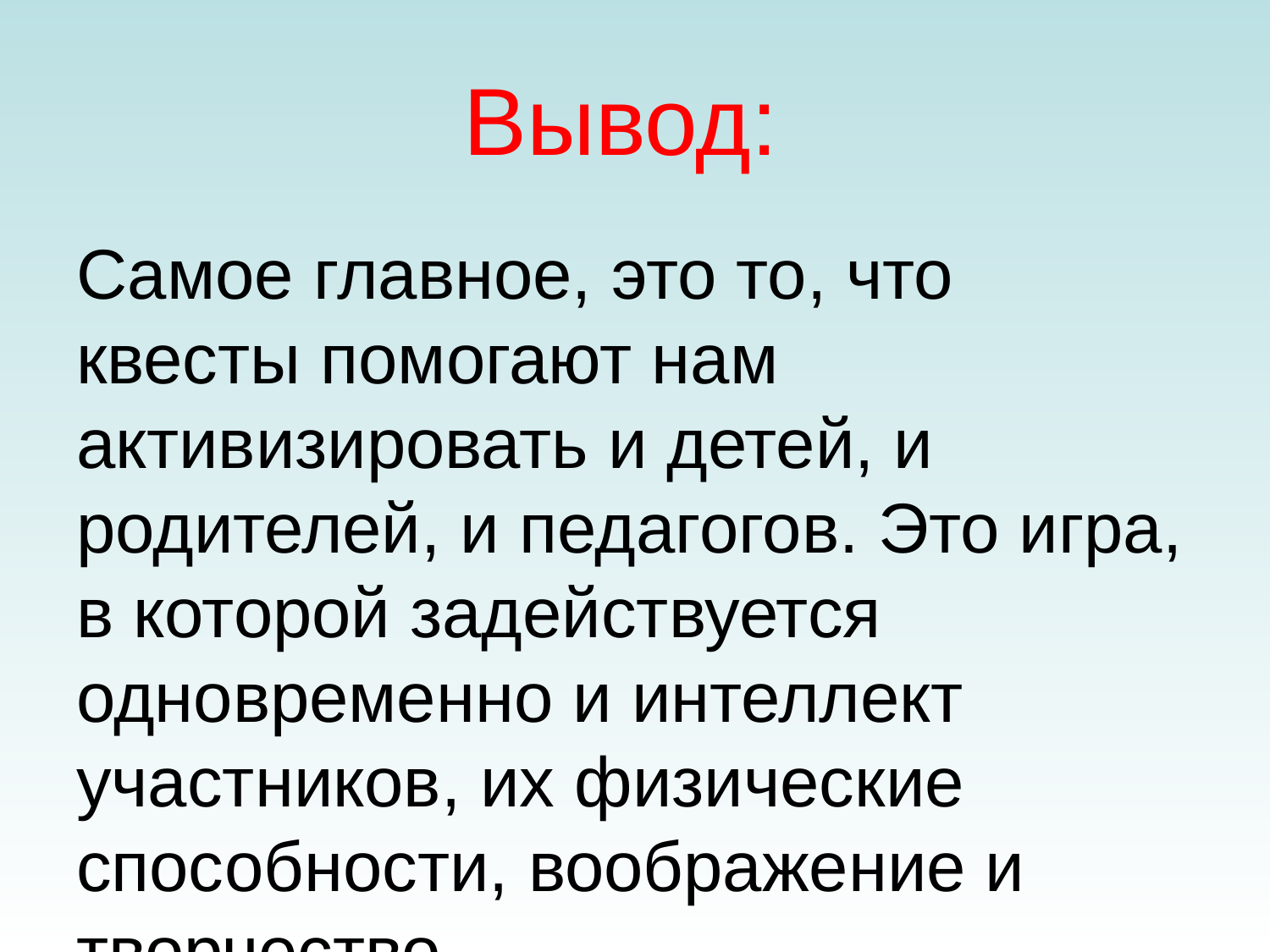

# Вывод:
Самое главное, это то, что квесты помогают нам активизировать и детей, и родителей, и педагогов. Это игра, в которой задействуется одновременно и интеллект участников, их физические способности, воображение и творчество.